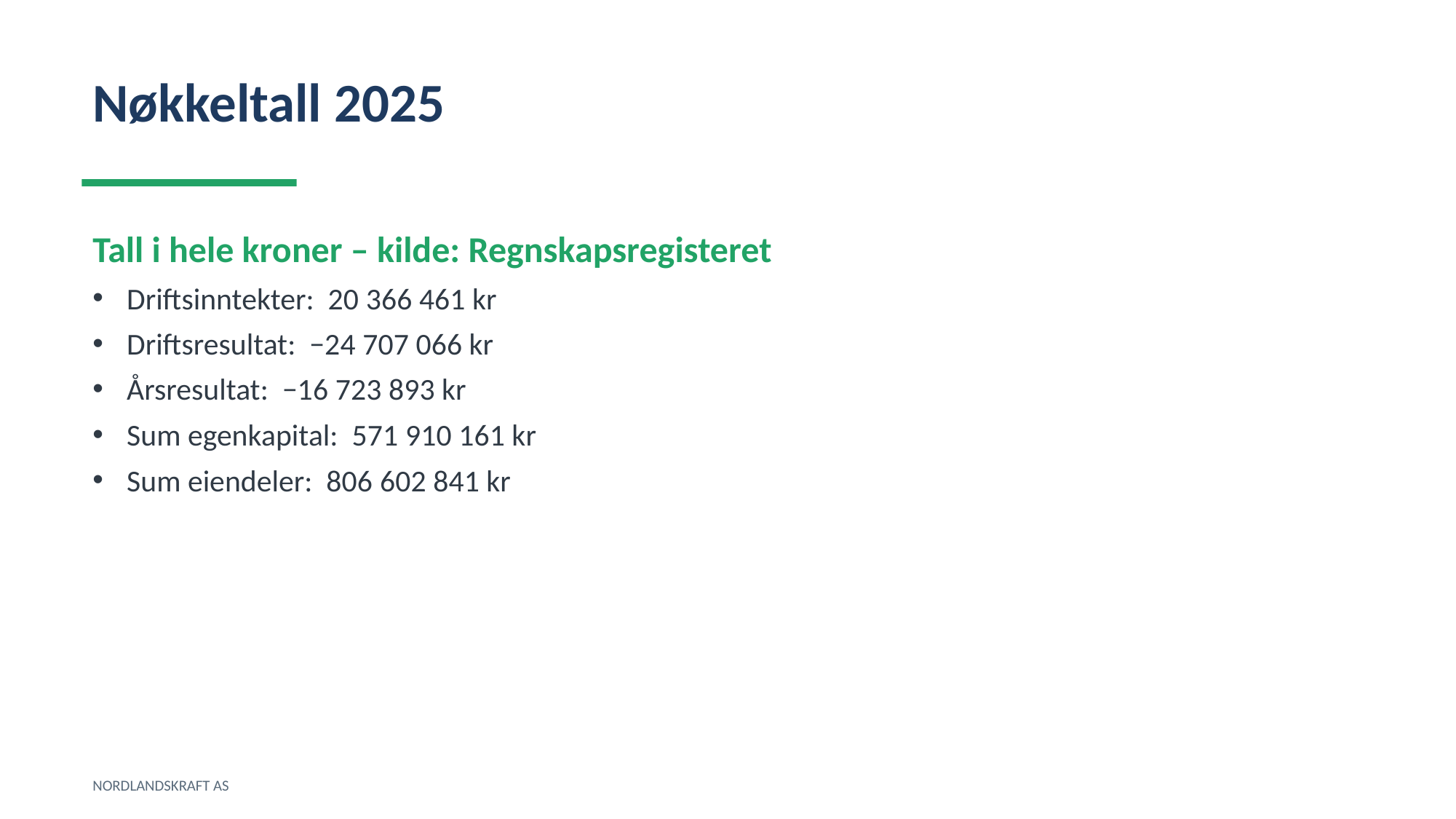

Nøkkeltall 2025

Tall i hele kroner – kilde: Regnskapsregisteret
Driftsinntekter:  20 366 461 kr
Driftsresultat:  −24 707 066 kr
Årsresultat:  −16 723 893 kr
Sum egenkapital:  571 910 161 kr
Sum eiendeler:  806 602 841 kr
NORDLANDSKRAFT AS